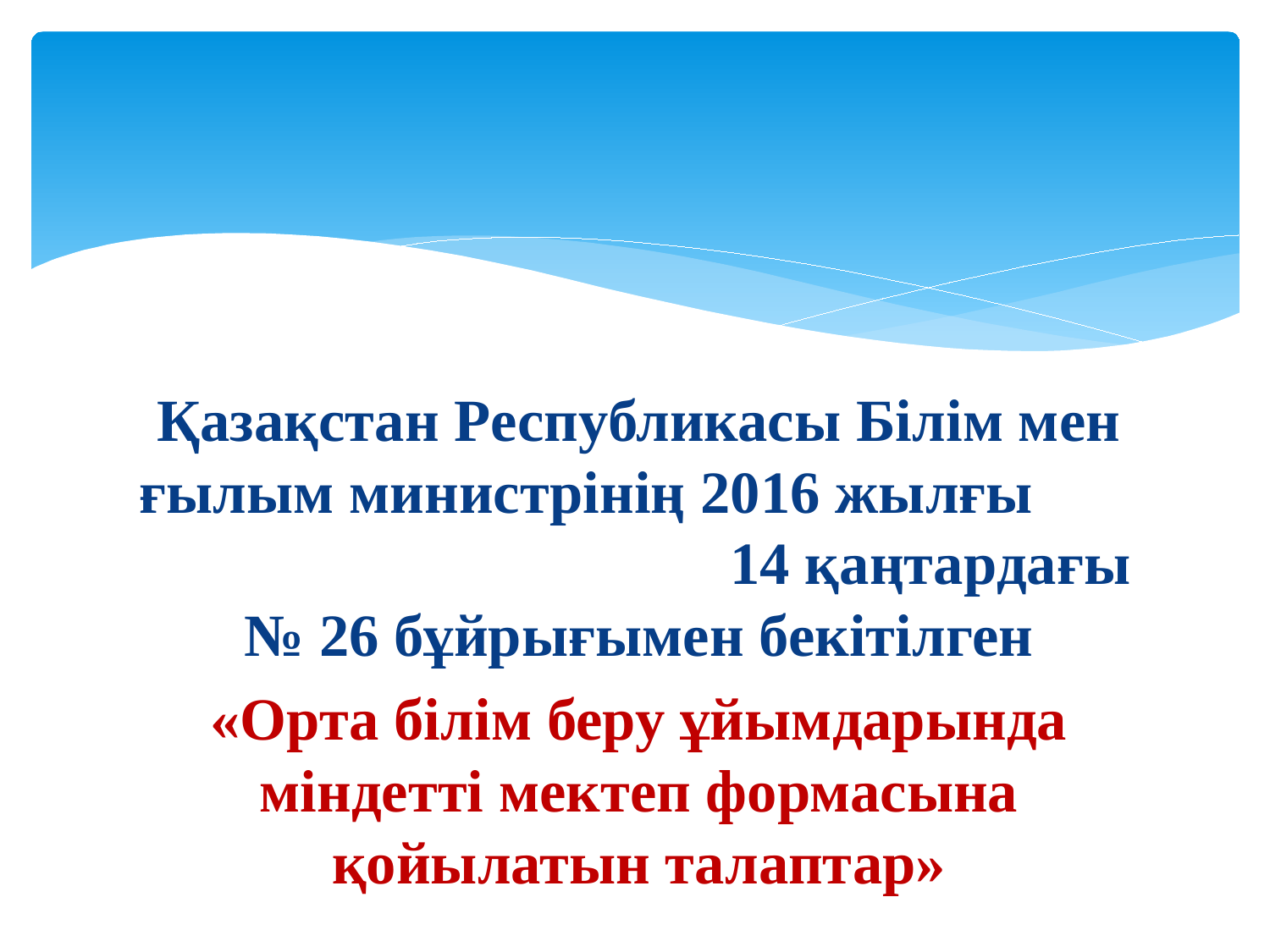

Қазақстан Республикасы Білім мен ғылым министрінің 2016 жылғы                                               14 қаңтардағы № 26 бұйрығымен бекітілген
«Орта білім беру ұйымдарында міндетті мектеп формасына қойылатын талаптар»